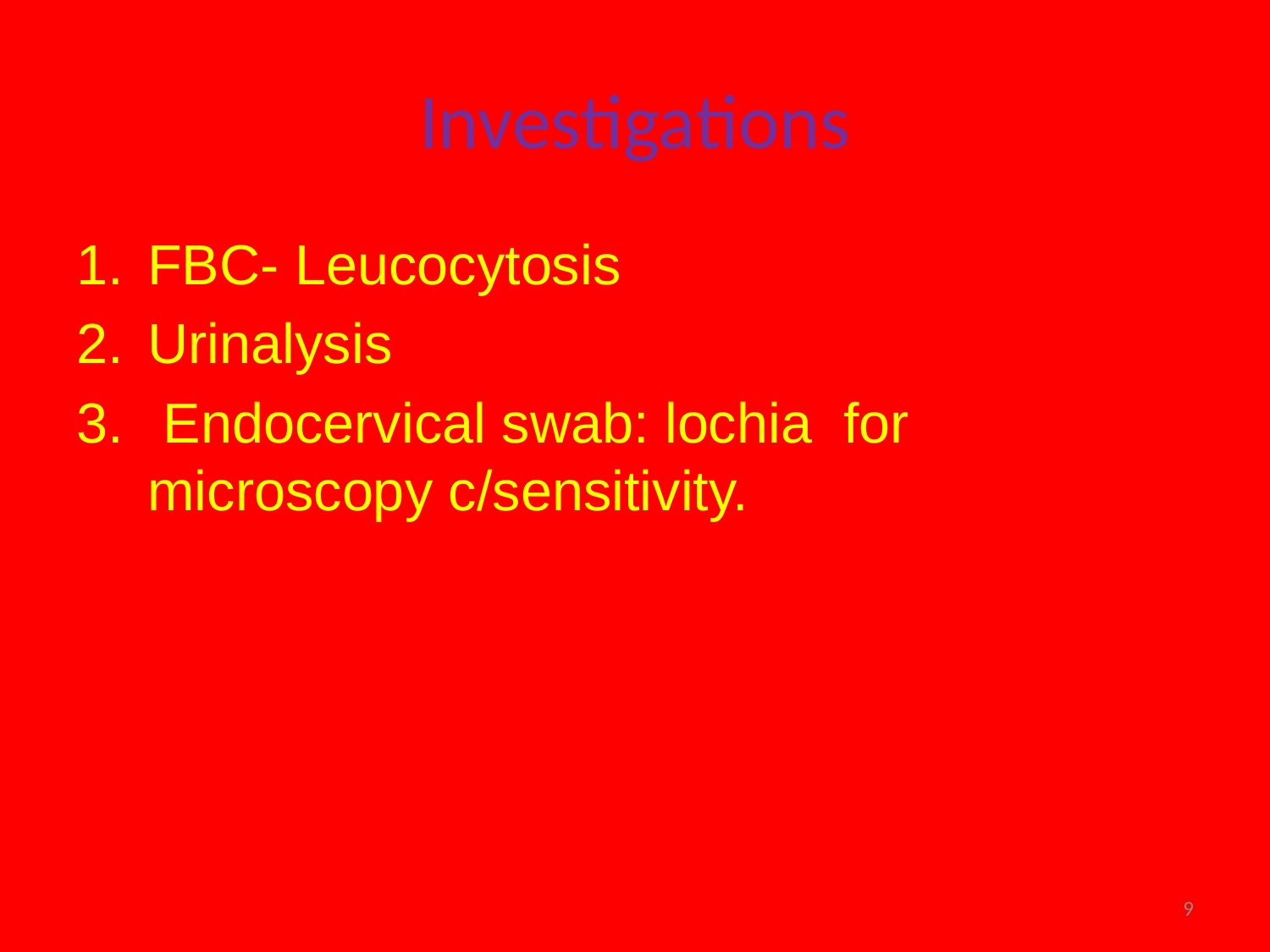

# Investigations
FBC- Leucocytosis
Urinalysis
 Endocervical swab: lochia  for microscopy c/sensitivity.

9